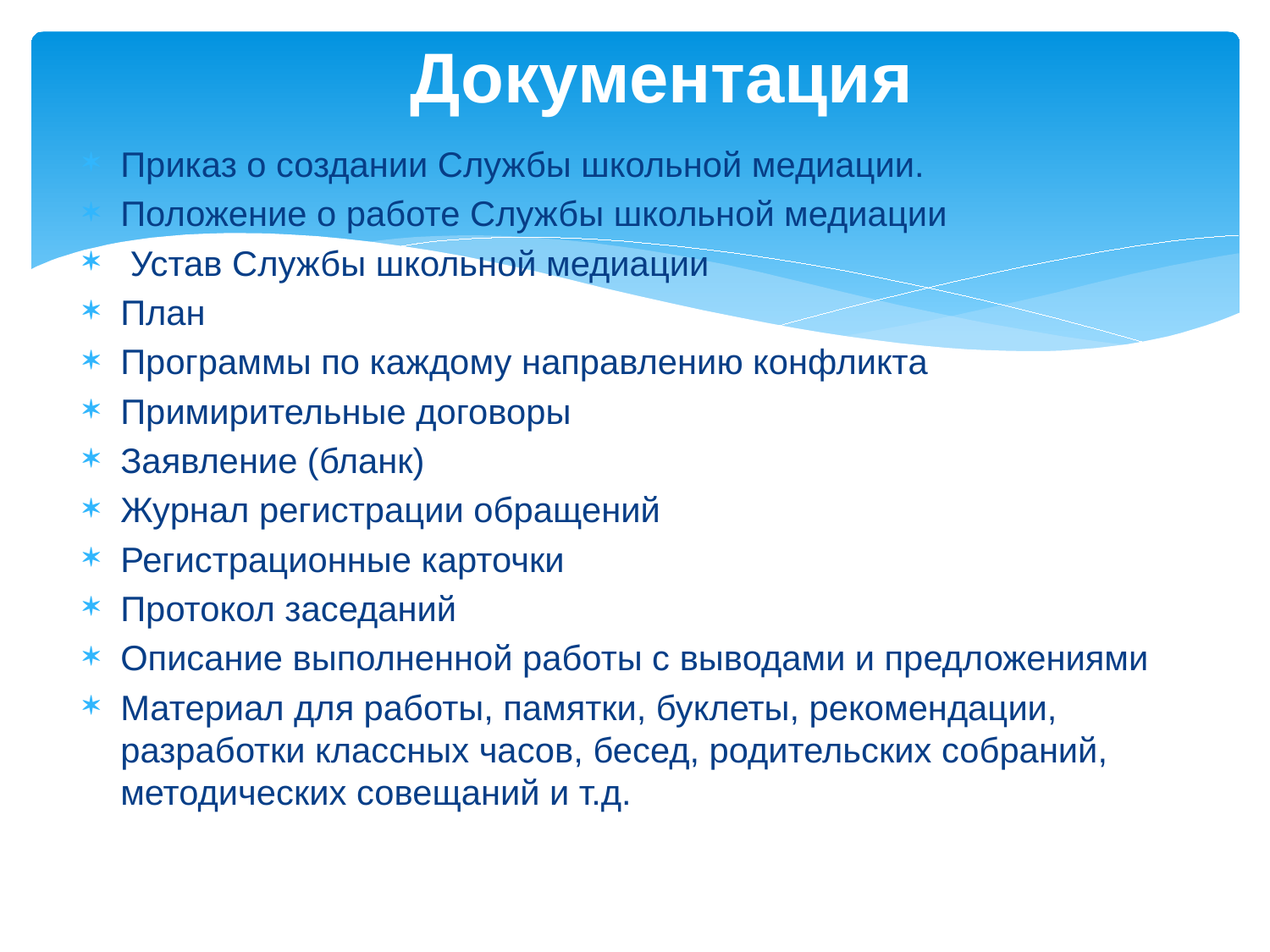

# Документация

Приказ о создании Службы школьной медиации.
Положение о работе Службы школьной медиации
 Устав Службы школьной медиации
План
Программы по каждому направлению конфликта
Примирительные договоры
Заявление (бланк)
Журнал регистрации обращений
Регистрационные карточки
Протокол заседаний
Описание выполненной работы с выводами и предложениями
Материал для работы, памятки, буклеты, рекомендации, разработки классных часов, бесед, родительских собраний, методических совещаний и т.д.